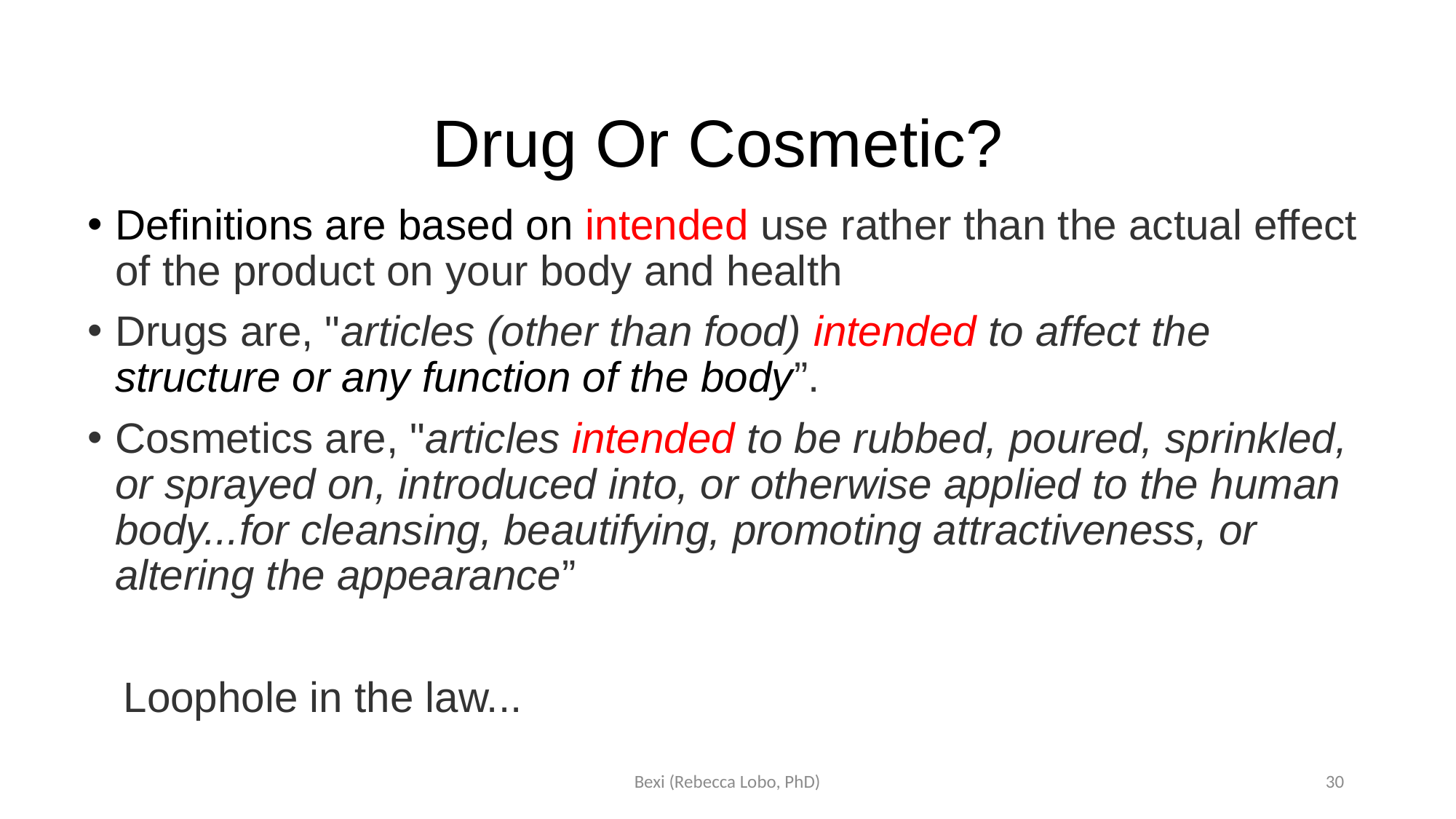

# Drug Or Cosmetic?
Definitions are based on intended use rather than the actual effect of the product on your body and health
Drugs are, "articles (other than food) intended to affect the structure or any function of the body”.
Cosmetics are, "articles intended to be rubbed, poured, sprinkled, or sprayed on, introduced into, or otherwise applied to the human body...for cleansing, beautifying, promoting attractiveness, or altering the appearance”

   Loophole in the law...
Bexi (Rebecca Lobo, PhD)
30